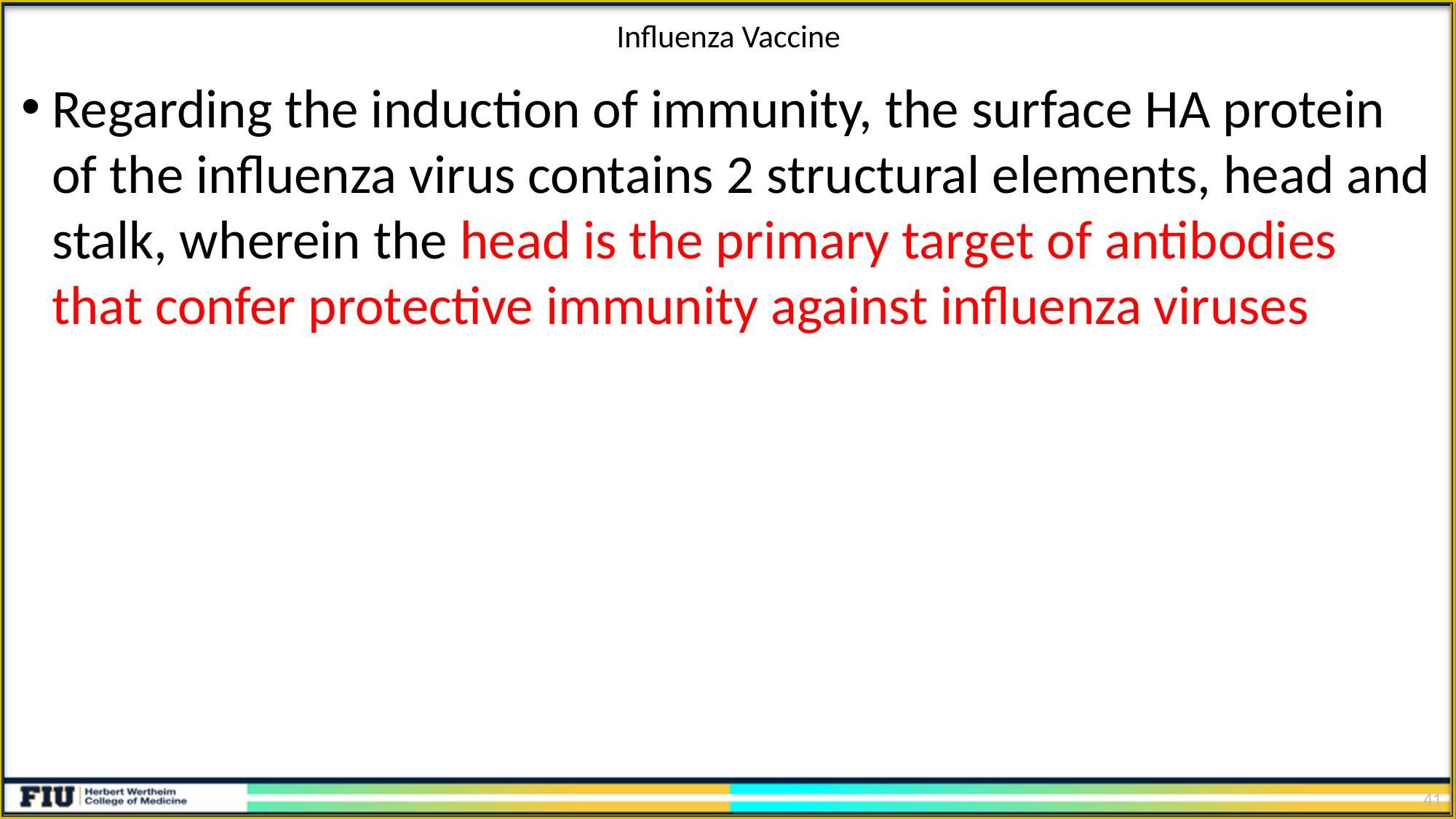

# Influenza Vaccine
Regarding the induction of immunity, the surface HA protein of the influenza virus contains 2 structural elements, head and stalk, wherein the head is the primary target of antibodies that confer protective immunity against influenza viruses